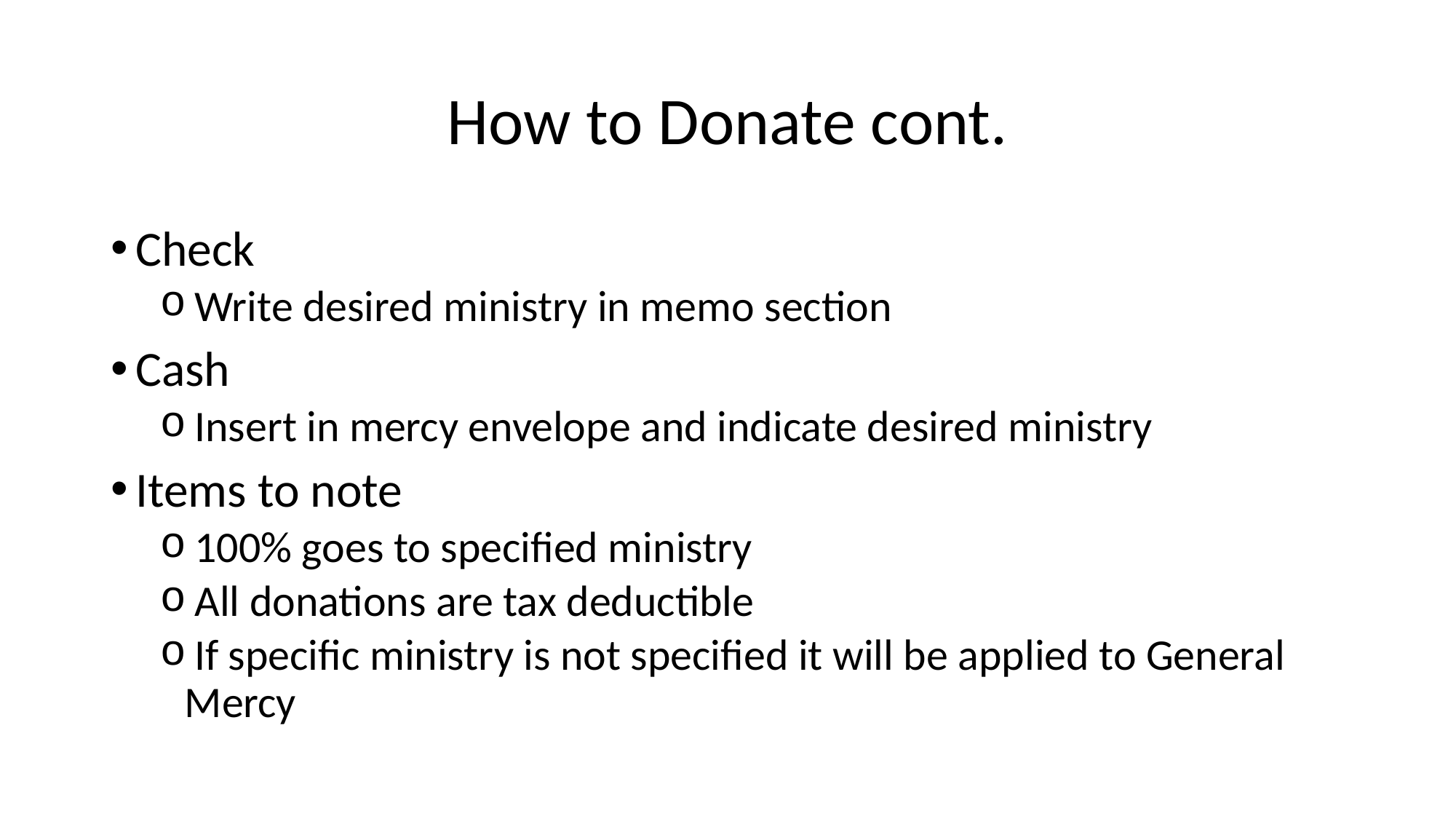

# How to Donate cont.
Check
 Write desired ministry in memo section
Cash
 Insert in mercy envelope and indicate desired ministry
Items to note
 100% goes to specified ministry
 All donations are tax deductible
 If specific ministry is not specified it will be applied to General Mercy